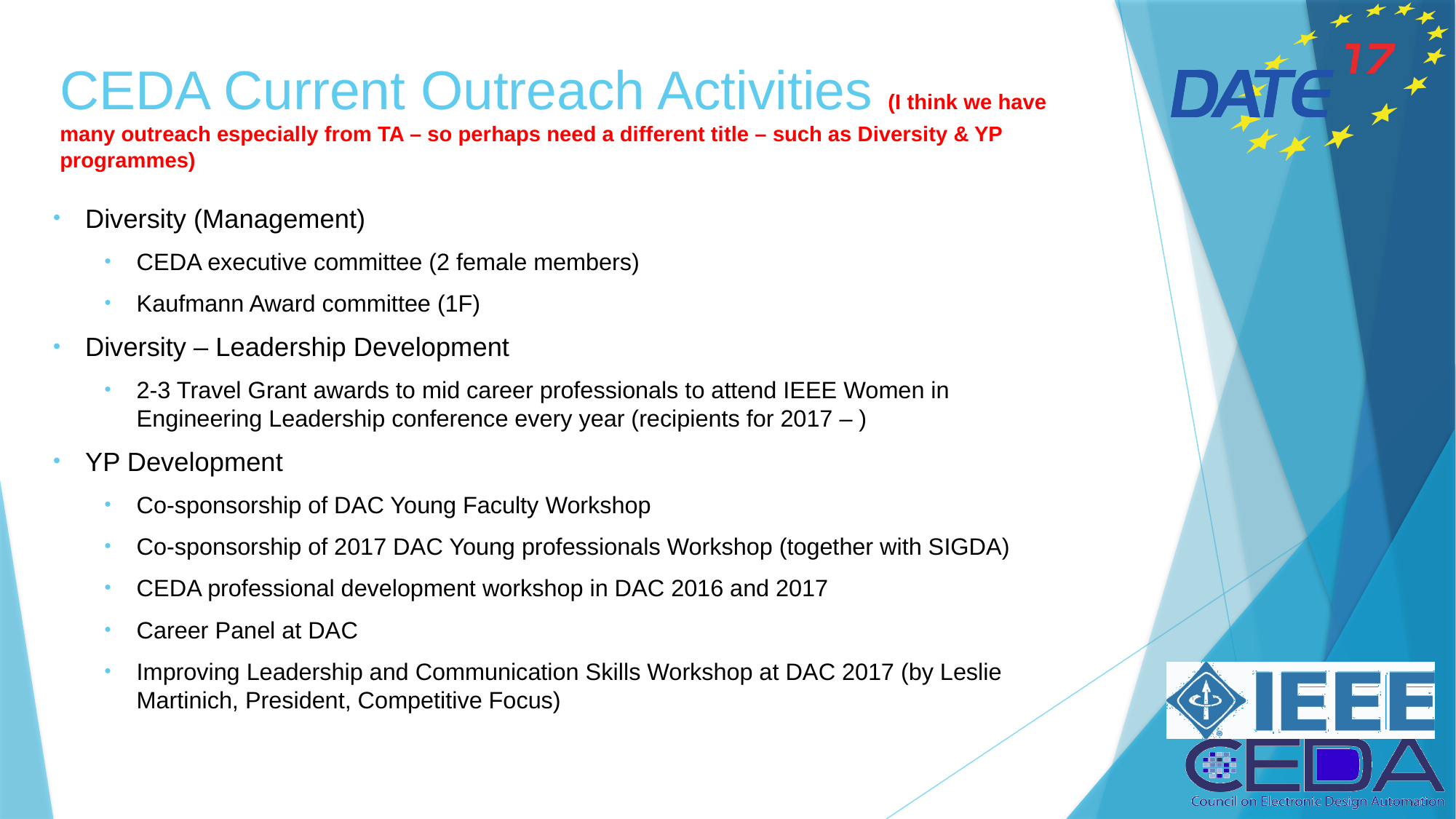

# CEDA Current Outreach Activities (I think we have many outreach especially from TA – so perhaps need a different title – such as Diversity & YP programmes)
Diversity (Management)
CEDA executive committee (2 female members)
Kaufmann Award committee (1F)
Diversity – Leadership Development
2-3 Travel Grant awards to mid career professionals to attend IEEE Women in Engineering Leadership conference every year (recipients for 2017 – )
YP Development
Co-sponsorship of DAC Young Faculty Workshop
Co-sponsorship of 2017 DAC Young professionals Workshop (together with SIGDA)
CEDA professional development workshop in DAC 2016 and 2017
Career Panel at DAC
Improving Leadership and Communication Skills Workshop at DAC 2017 (by Leslie Martinich, President, Competitive Focus)